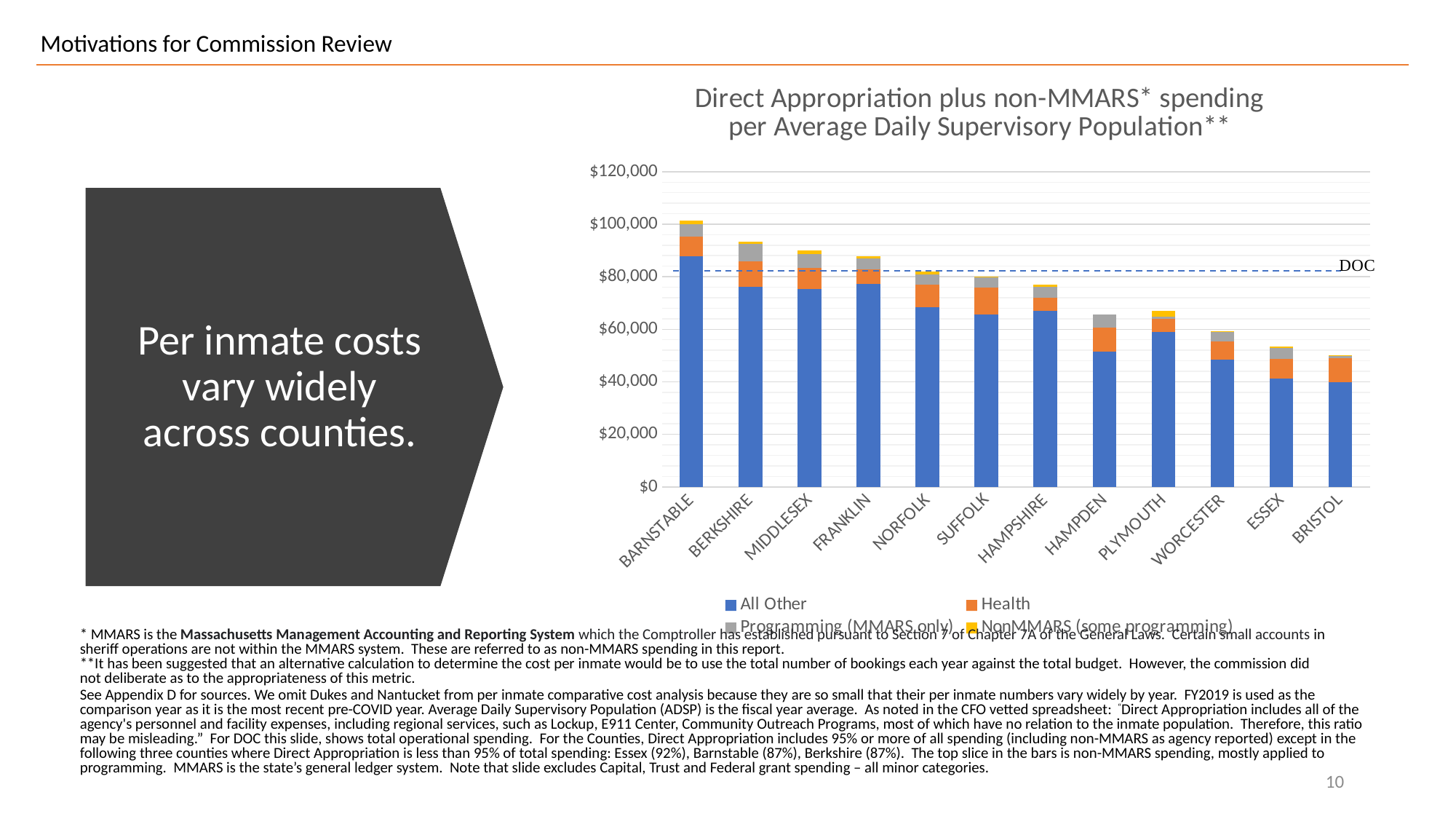

Motivations for Commission Review

### Chart: Direct Appropriation plus non-MMARS* spending per Average Daily Supervisory Population**

| Category | All Other | Health | Programming (MMARS only) | NonMMARS (some programming) |
|---|---|---|---|---|
| BARNSTABLE | 87809.87646687697 | 7577.318264984229 | 4534.6799053627765 | 1525.6182965299683 |
| BERKSHIRE | 76195.63586538468 | 9794.064951923076 | 6571.253749999998 | 656.1394230769231 |
| MIDDLESEX | 75235.22343137249 | 8137.792659313728 | 5170.198651960785 | 1414.3406862745098 |
| FRANKLIN | 77340.53212962969 | 5479.5975 | 4029.4137962962964 | 871.7939814814815 |
| NORFOLK | 68259.1384133612 | 8672.71732776618 | 3949.2982672233825 | 1158.8152400835072 |
| SUFFOLK | 65651.46260899656 | 10167.75274048443 | 3921.618754325259 | 287.1695501730104 |
| HAMPSHIRE | 67091.68047169813 | 4829.682641509435 | 4147.746462264151 | 1038.6556603773586 |
| HAMPDEN | 51595.68430629262 | 9068.006201667935 | 4848.774776345719 | 0.0 |
| PLYMOUTH | 59106.45234390012 | 4890.083362151777 | 688.2357252641693 | 2359.556195965418 |
| WORCESTER | 48543.8574179431 | 6702.243304157549 | 3998.3546827133473 | 128.30262582056892 |
| ESSEX | 41352.05327812283 | 7391.585824706696 | 4095.184879227052 | 724.072463768116 |
| BRISTOL | 39955.11713886301 | 9015.491416589002 | 931.4672320596459 | 165.94762348555452 |
# Per inmate costs vary widely across counties.
* MMARS is the Massachusetts Management Accounting and Reporting System which the Comptroller has established pursuant to Section 7 of Chapter 7A of the General Laws.  Certain small accounts in sheriff operations are not within the MMARS system.  These are referred to as non-MMARS spending in this report.
**It has been suggested that an alternative calculation to determine the cost per inmate would be to use the total number of bookings each year against the total budget.  However, the commission did not deliberate as to the appropriateness of this metric.
See Appendix D for sources. We omit Dukes and Nantucket from per inmate comparative cost analysis because they are so small that their per inmate numbers vary widely by year.  FY2019 is used as the comparison year as it is the most recent pre-COVID year. Average Daily Supervisory Population (ADSP) is the fiscal year average.  As noted in the CFO vetted spreadsheet:  “Direct Appropriation includes all of the agency's personnel and facility expenses, including regional services, such as Lockup, E911 Center, Community Outreach Programs, most of which have no relation to the inmate population.  Therefore, this ratio may be misleading.”  For DOC this slide, shows total operational spending.  For the Counties, Direct Appropriation includes 95% or more of all spending (including non-MMARS as agency reported) except in the following three counties where Direct Appropriation is less than 95% of total spending: Essex (92%), Barnstable (87%), Berkshire (87%).  The top slice in the bars is non-MMARS spending, mostly applied to programming.  MMARS is the state’s general ledger system.  Note that slide excludes Capital, Trust and Federal grant spending – all minor categories.
10